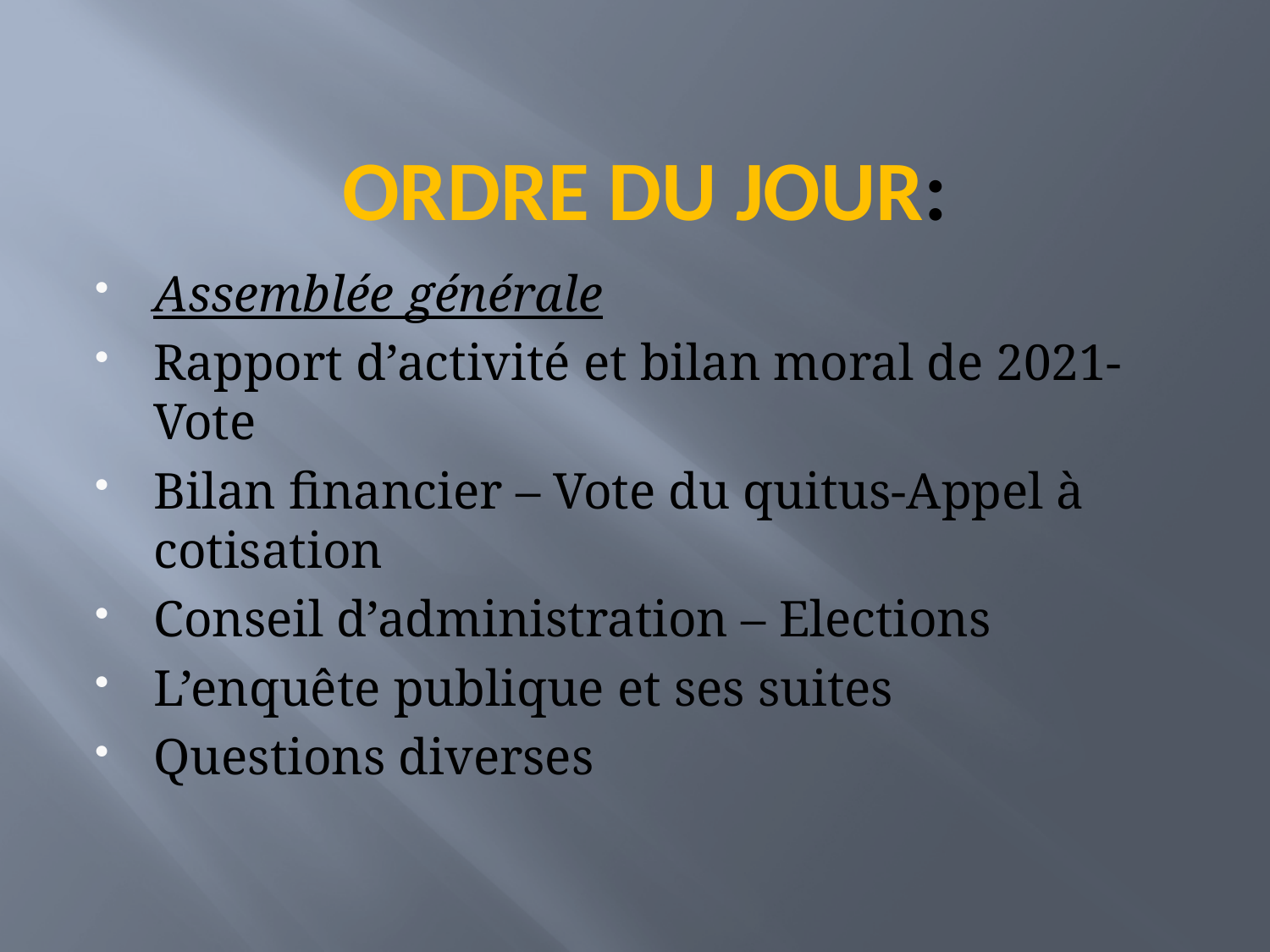

# ORDRE DU JOUR:
Assemblée générale
Rapport d’activité et bilan moral de 2021- Vote
Bilan financier – Vote du quitus-Appel à cotisation
Conseil d’administration – Elections
L’enquête publique et ses suites
Questions diverses